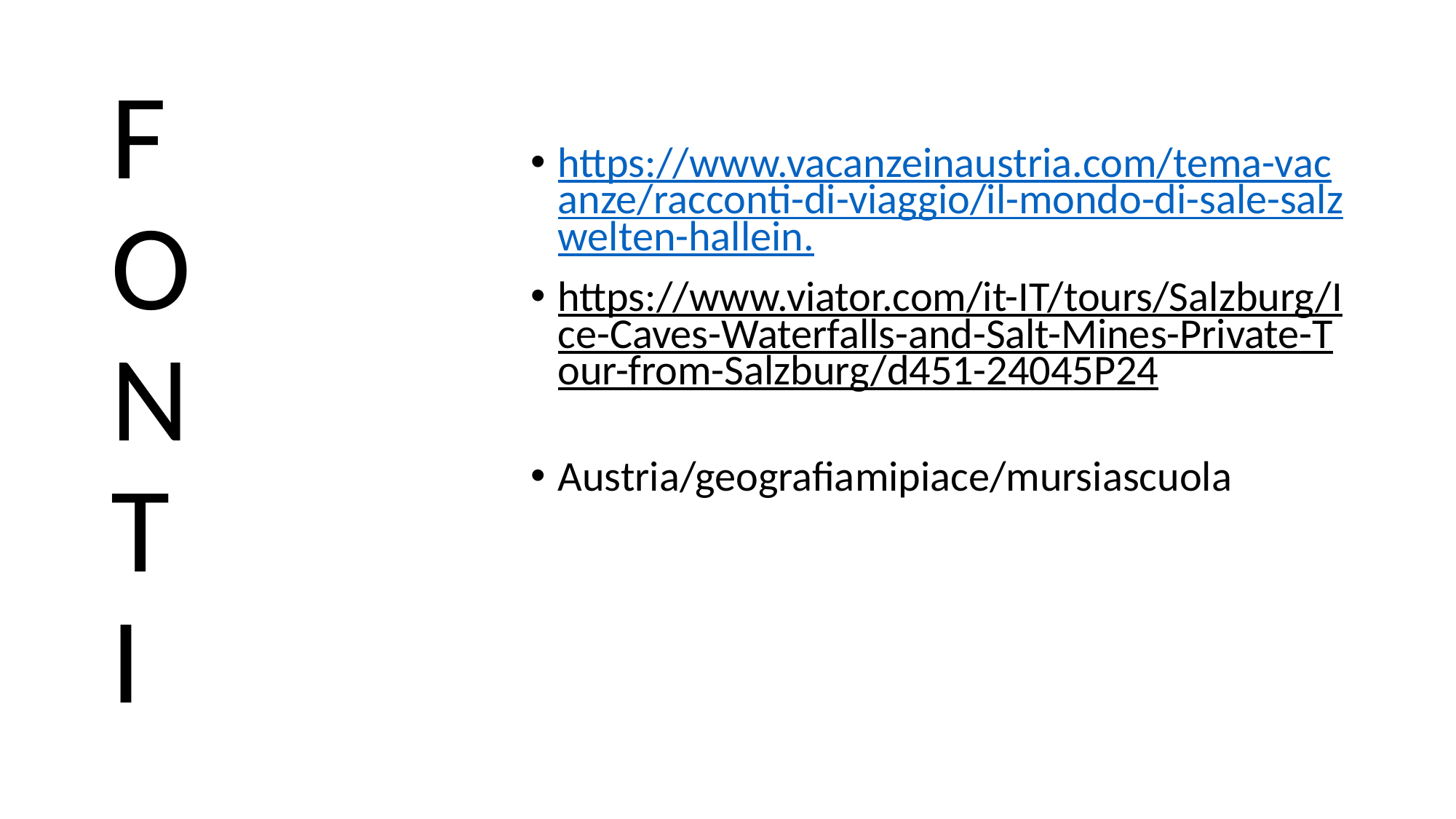

# F O N T I
https://www.vacanzeinaustria.com/tema-vacanze/racconti-di-viaggio/il-mondo-di-sale-salzwelten-hallein.
https://www.viator.com/it-IT/tours/Salzburg/Ice-Caves-Waterfalls-and-Salt-Mines-Private-Tour-from-Salzburg/d451-24045P24
Austria/geografiamipiace/mursiascuola